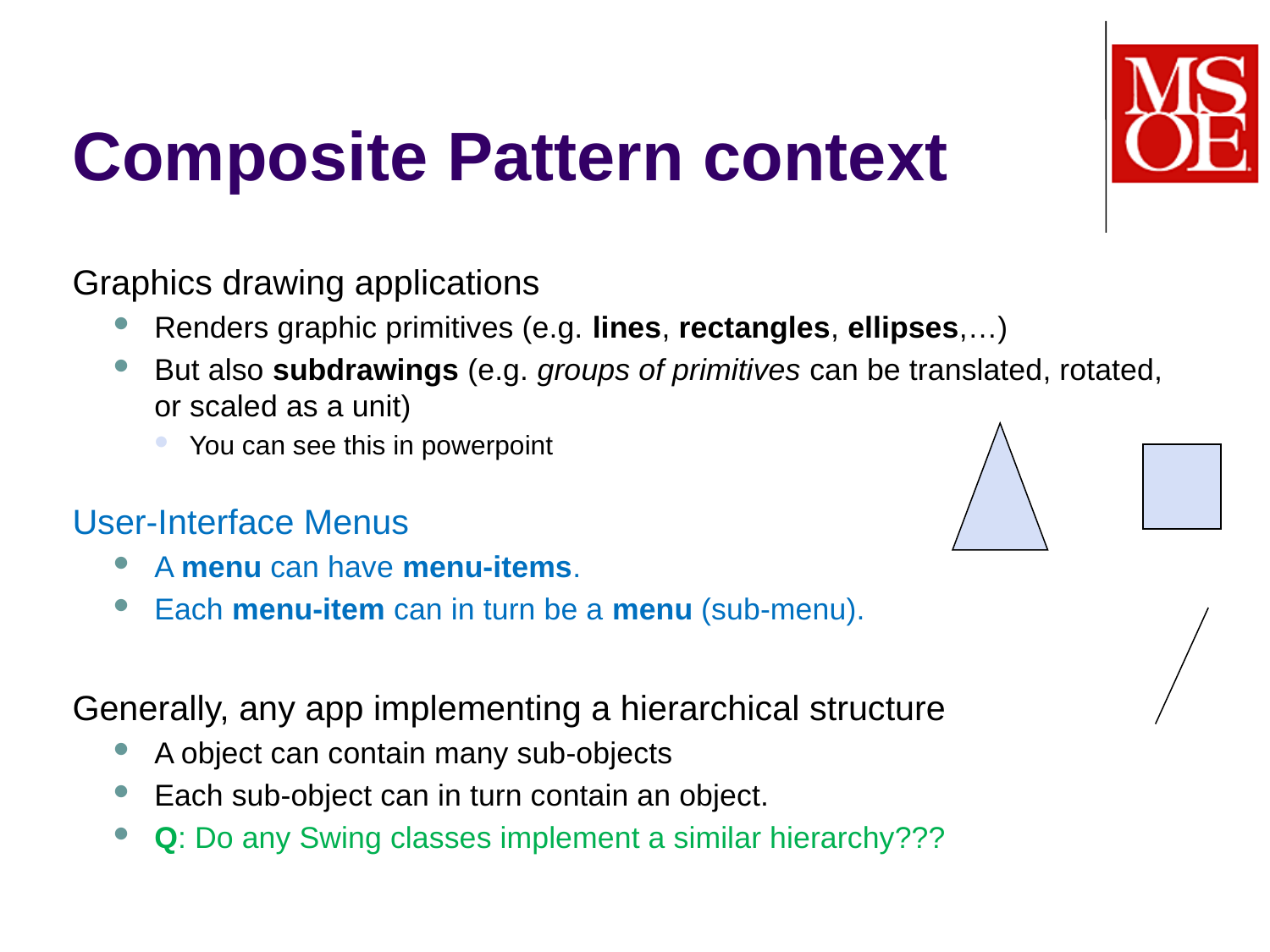

# Composite Pattern context
Graphics drawing applications
Renders graphic primitives (e.g. lines, rectangles, ellipses,…)
But also subdrawings (e.g. groups of primitives can be translated, rotated, or scaled as a unit)
You can see this in powerpoint
User-Interface Menus
A menu can have menu-items.
Each menu-item can in turn be a menu (sub-menu).

Generally, any app implementing a hierarchical structure
A object can contain many sub-objects
Each sub-object can in turn contain an object.
Q: Do any Swing classes implement a similar hierarchy???